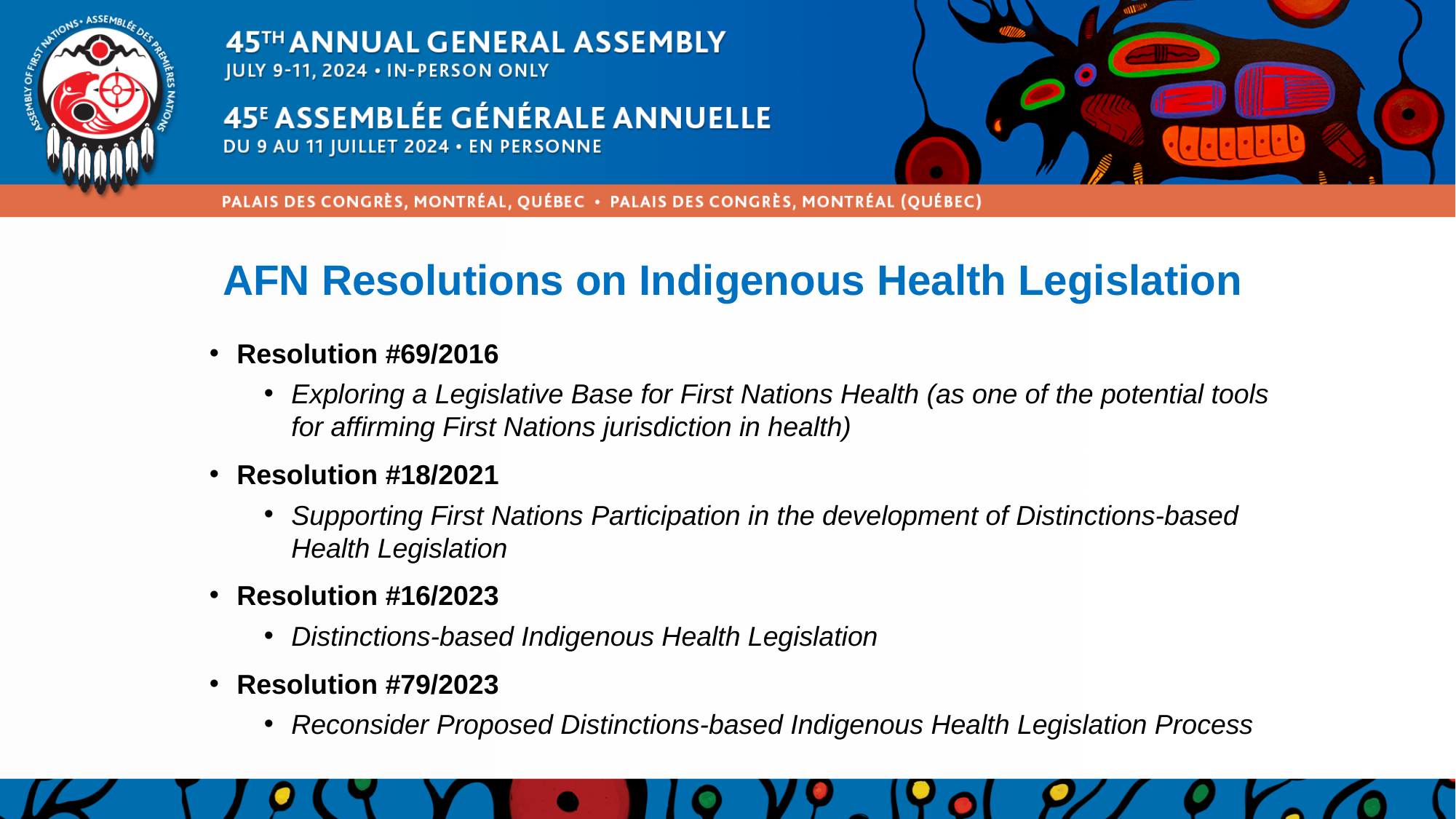

# AFN Resolutions on Indigenous Health Legislation
Resolution #69/2016
Exploring a Legislative Base for First Nations Health (as one of the potential tools for affirming First Nations jurisdiction in health)
Resolution #18/2021
Supporting First Nations Participation in the development of Distinctions-based Health Legislation
Resolution #16/2023
Distinctions-based Indigenous Health Legislation
Resolution #79/2023
Reconsider Proposed Distinctions-based Indigenous Health Legislation Process